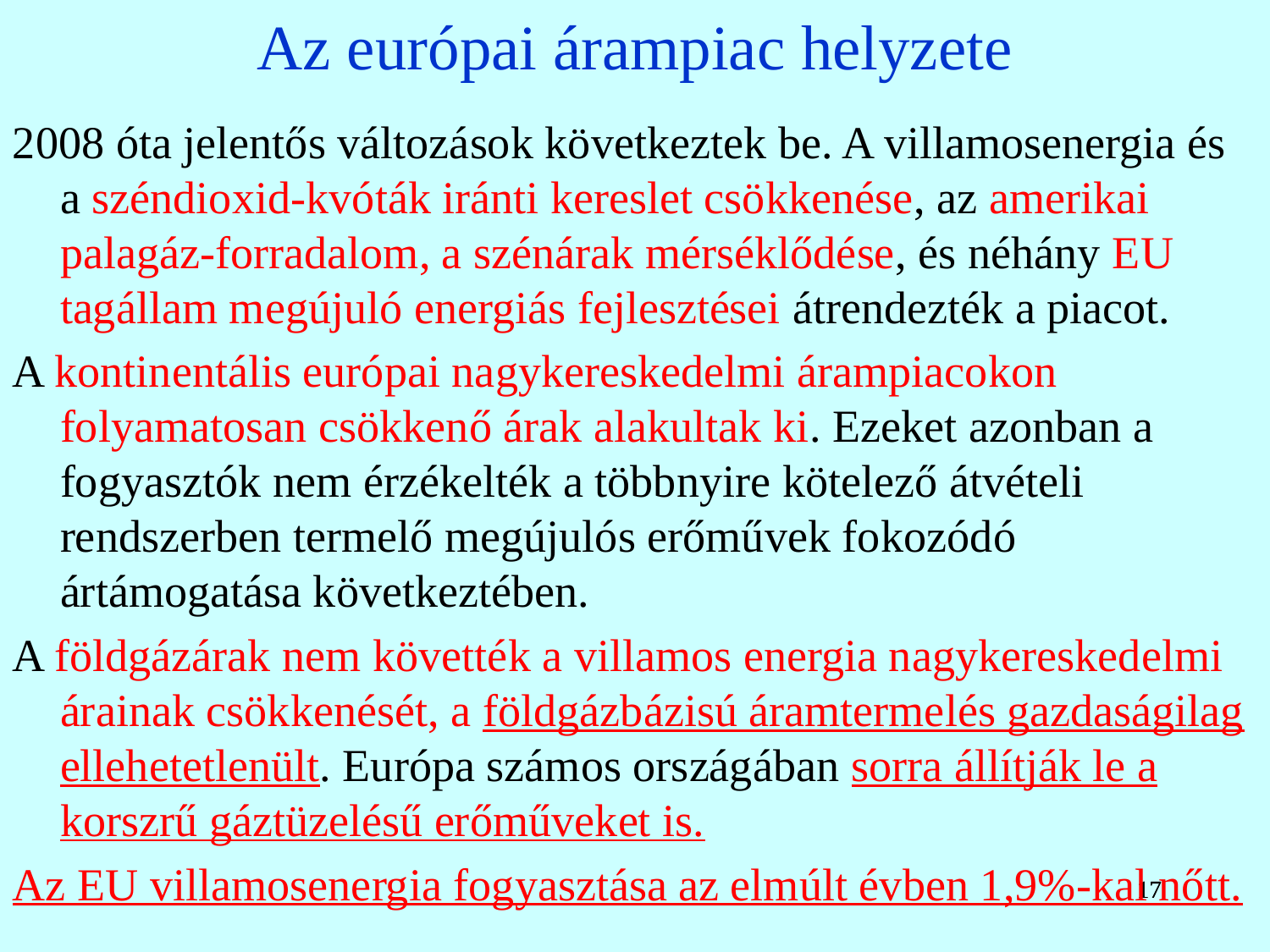

Az európai árampiac helyzete
2008 óta jelentős változások következtek be. A villamosenergia és a széndioxid-kvóták iránti kereslet csökkenése, az amerikai palagáz-forradalom, a szénárak mérséklődése, és néhány EU tagállam megújuló energiás fejlesztései átrendezték a piacot.
A kontinentális európai nagykereskedelmi árampiacokon folyamatosan csökkenő árak alakultak ki. Ezeket azonban a fogyasztók nem érzékelték a többnyire kötelező átvételi rendszerben termelő megújulós erőművek fokozódó ártámogatása következtében.
A földgázárak nem követték a villamos energia nagykereskedelmi árainak csökkenését, a földgázbázisú áramtermelés gazdaságilag ellehetetlenült. Európa számos országában sorra állítják le a korszrű gáztüzelésű erőműveket is.
Az EU villamosenergia fogyasztása az elmúlt évben 1,9%-kal nőtt.

17
17